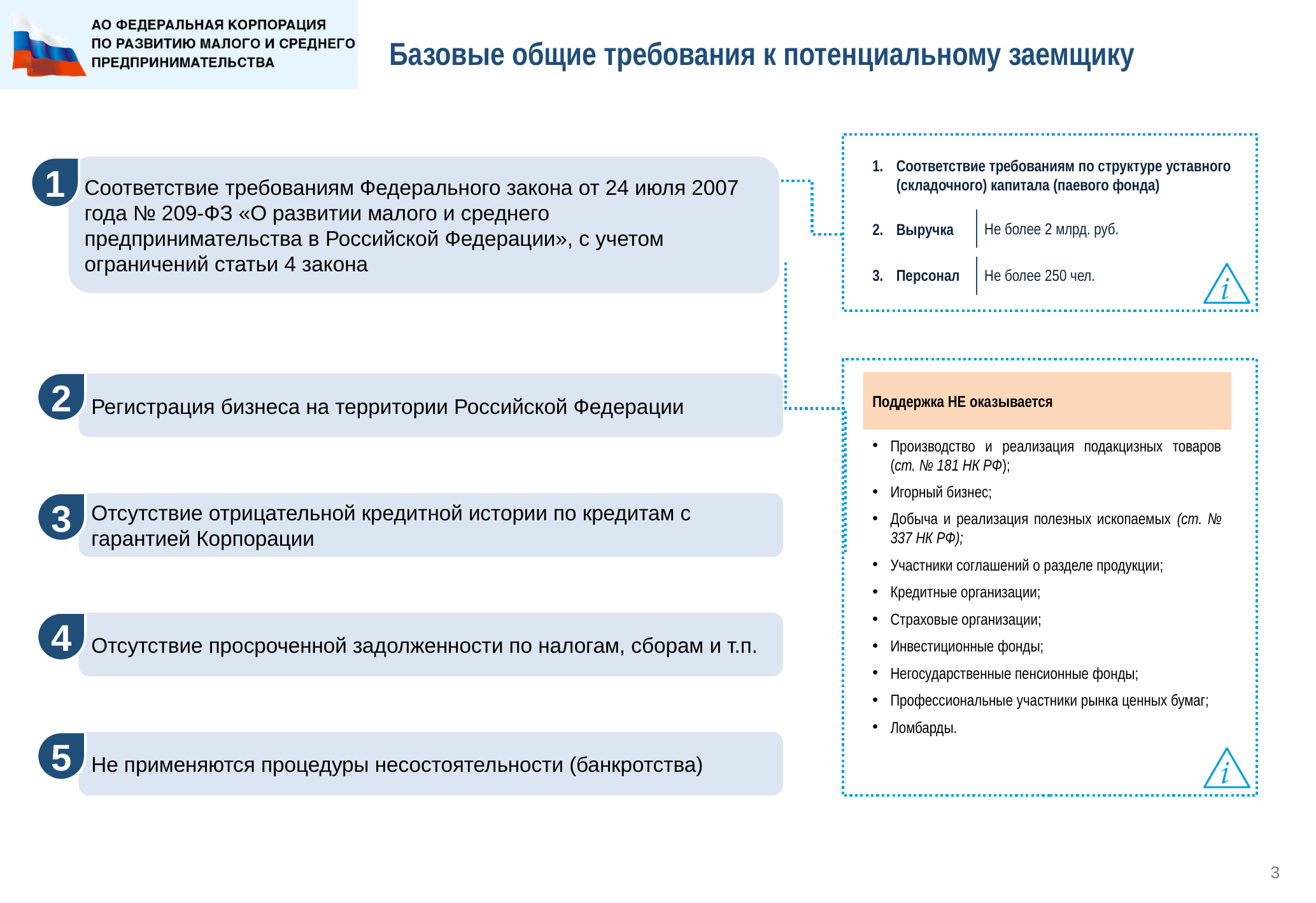

# Базовые общие требования к потенциальному заемщику

Соответствие требованиям по структуре уставного (складочного) капитала (паевого фонда)
Соответствие требованиям Федерального закона от 24 июля 2007 года № 209-ФЗ «О развитии малого и среднего предпринимательства в Российской Федерации», с учетом ограничений статьи 4 закона
1
Не более 2 млрд. руб.
Выручка
Не более 250 чел.
Персонал
i

Поддержка НЕ оказывается
2
Регистрация бизнеса на территории Российской Федерации
Производство и реализация подакцизных товаров (ст. № 181 НК РФ);
Игорный бизнес;
Добыча и реализация полезных ископаемых (ст. № 337 НК РФ);
Участники соглашений о разделе продукции;
Кредитные организации;
Страховые организации;
Инвестиционные фонды;
Негосударственные пенсионные фонды;
Профессиональные участники рынка ценных бумаг;
Ломбарды.
3
Отсутствие отрицательной кредитной истории по кредитам с гарантией Корпорации
4
Отсутствие просроченной задолженности по налогам, сборам и т.п.
5
Не применяются процедуры несостоятельности (банкротства)
i